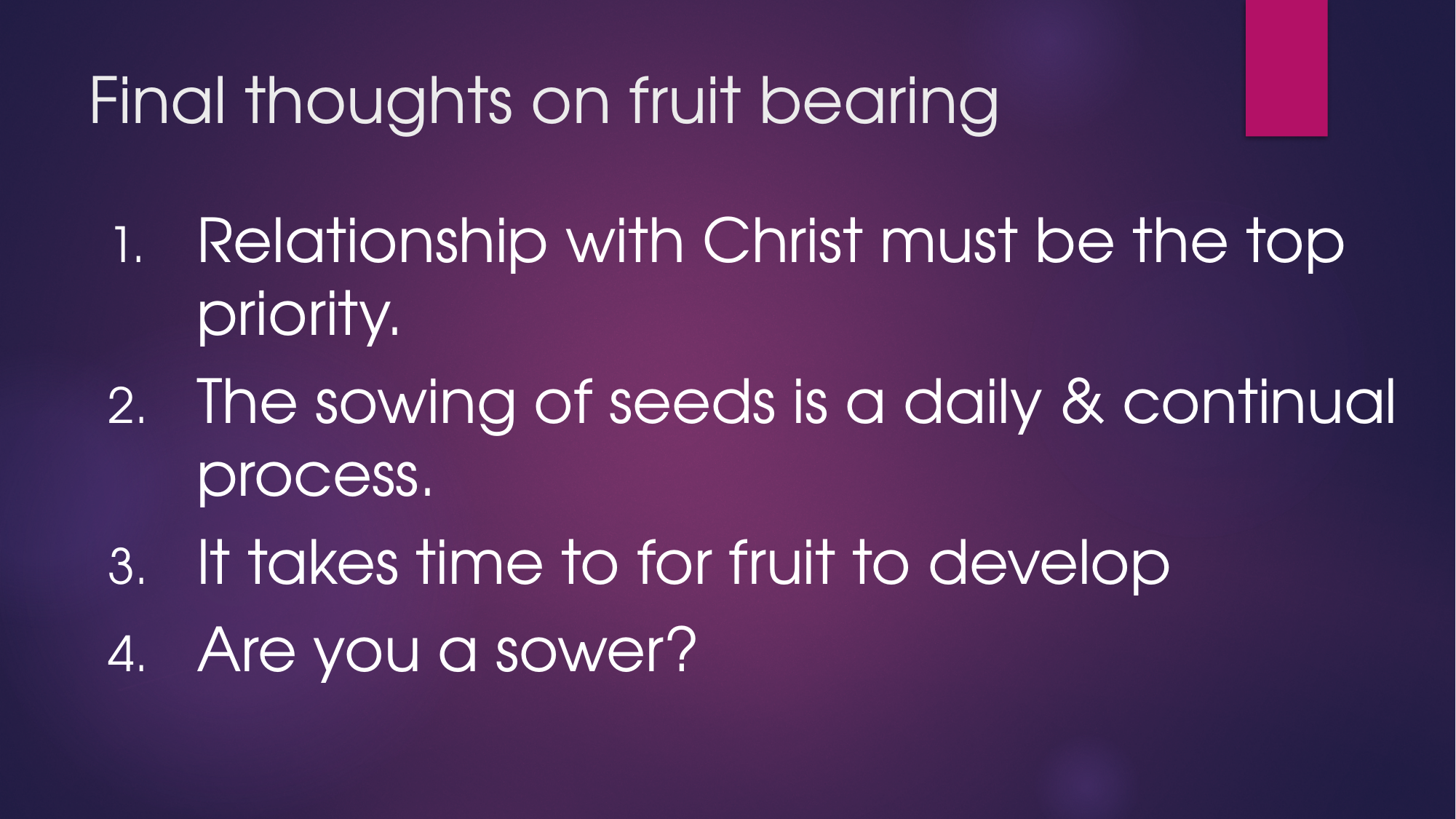

# Final thoughts on fruit bearing
Relationship with Christ must be the top priority.
The sowing of seeds is a daily & continual process.
It takes time to for fruit to develop
Are you a sower?